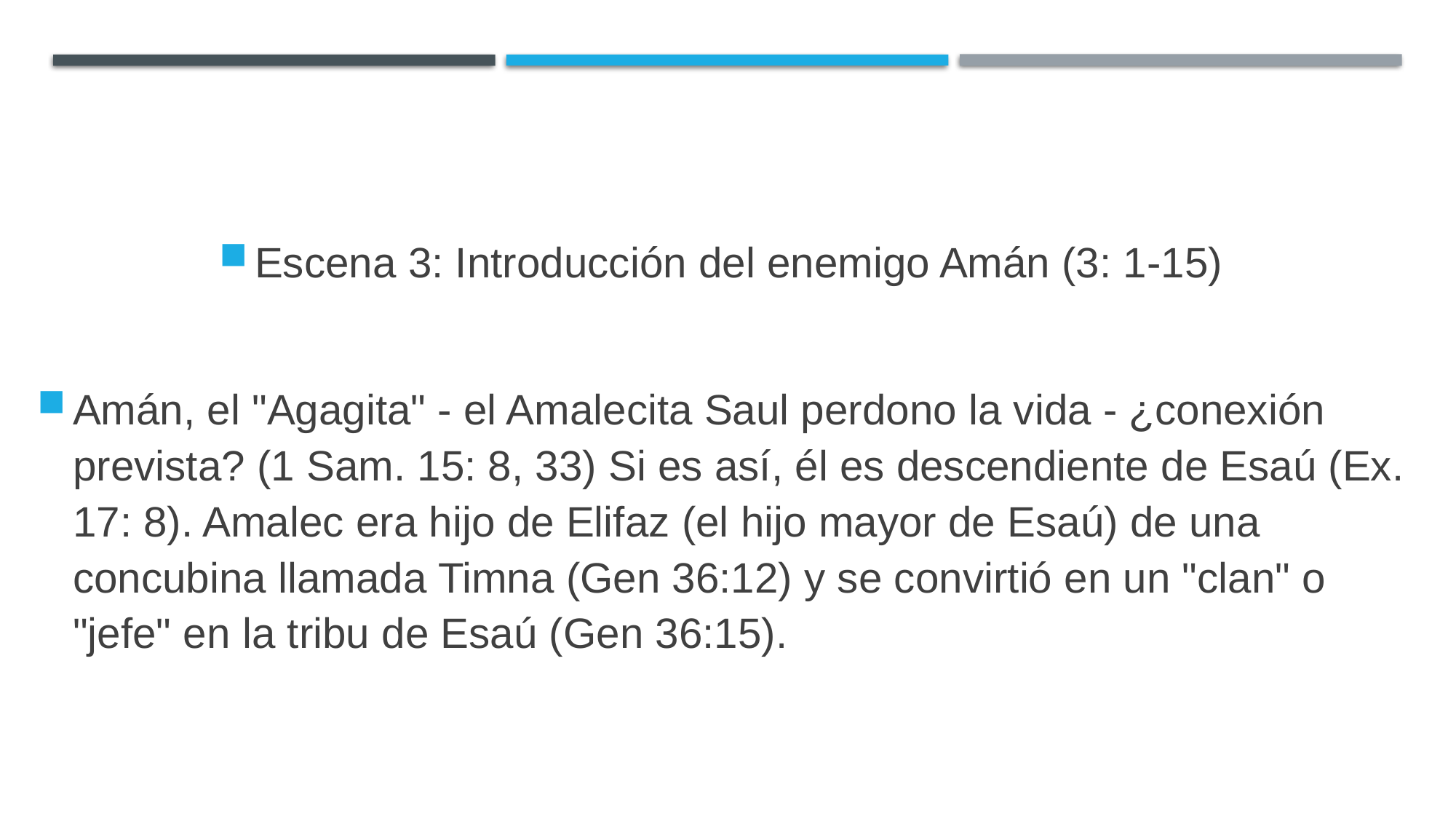

Escena 3: Introducción del enemigo Amán (3: 1-15)

Amán, el "Agagita" - el Amalecita Saul perdono la vida - ¿conexión prevista? (1 Sam. 15: 8, 33) Si es así, él es descendiente de Esaú (Ex. 17: 8). Amalec era hijo de Elifaz (el hijo mayor de Esaú) de una concubina llamada Timna (Gen 36:12) y se convirtió en un "clan" o "jefe" en la tribu de Esaú (Gen 36:15).